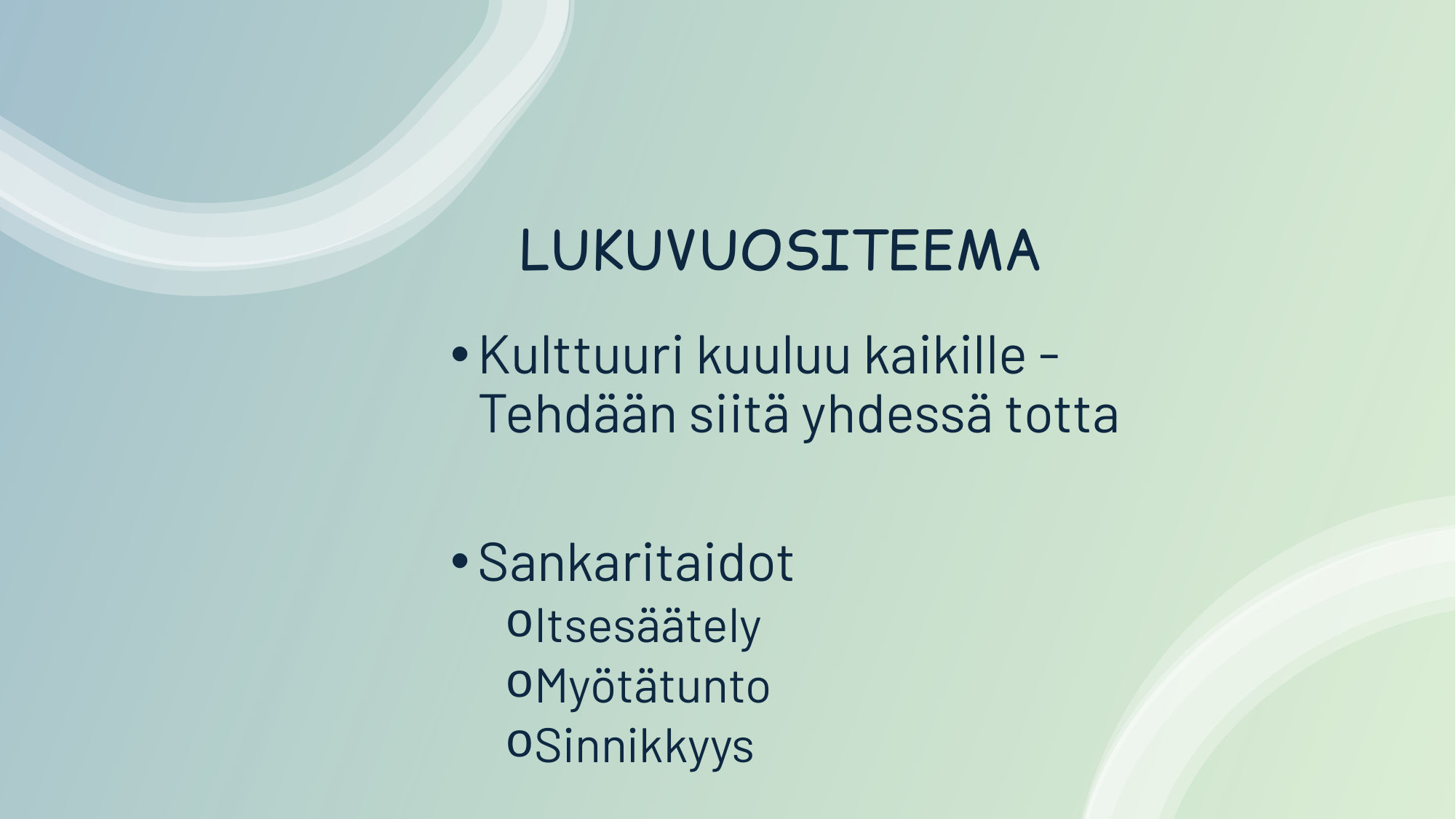

# LUKUVUOSITEEMA
Kulttuuri kuuluu kaikille - Tehdään siitä yhdessä totta

Sankaritaidot
Itsesäätely
Myötätunto
Sinnikkyys